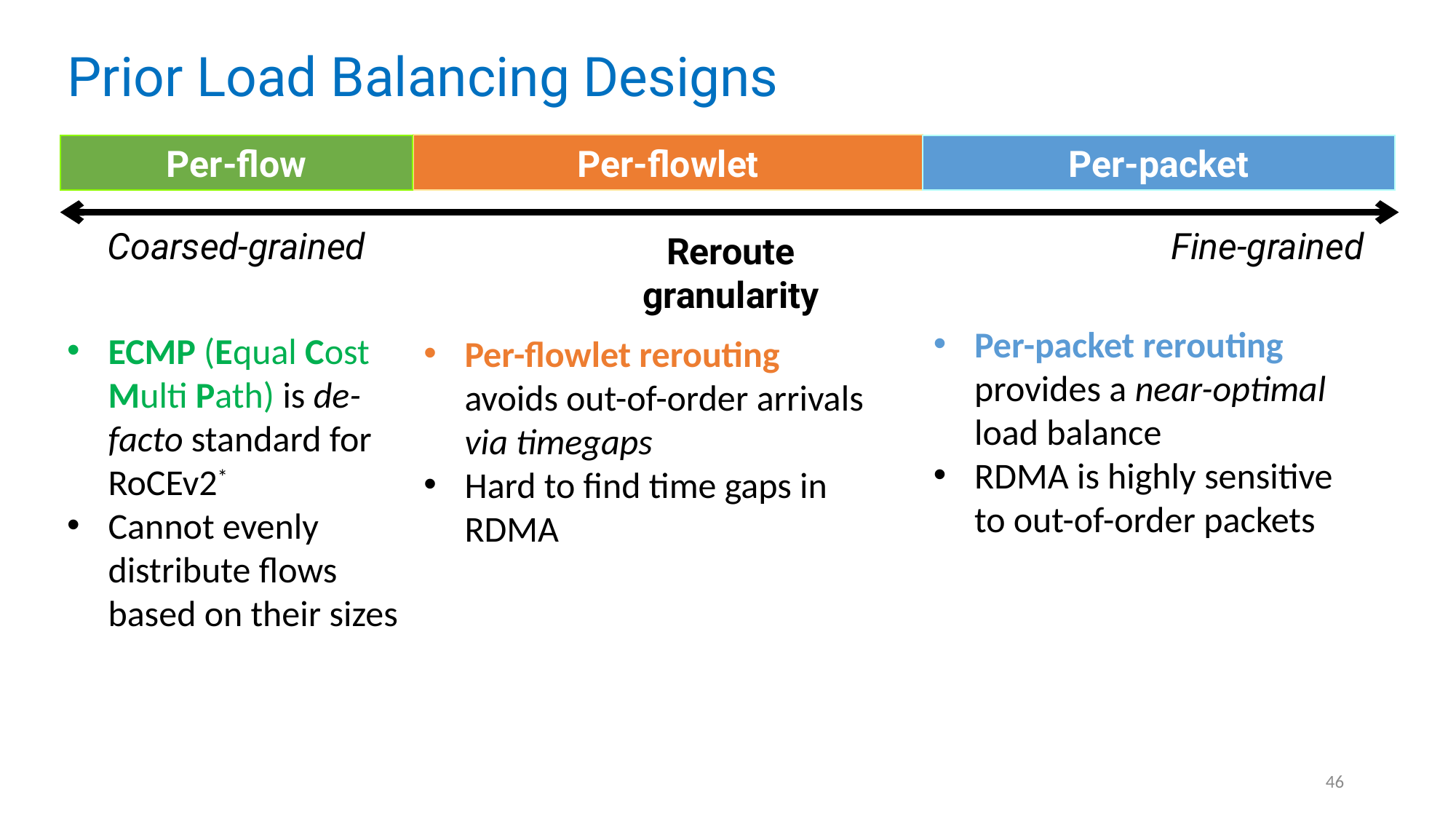

# Prior Load Balancing Designs
Per-flowlet
Per-packet
Per-flow
Coarsed-grained
Fine-grained
Reroute
granularity
Per-packet rerouting provides a near-optimal load balance
RDMA is highly sensitive to out-of-order packets

ECMP (Equal Cost Multi Path) is de-facto standard for RoCEv2*
Cannot evenly distribute flows based on their sizes

Per-flowlet rerouting avoids out-of-order arrivals via timegaps
Hard to find time gaps in RDMA

46